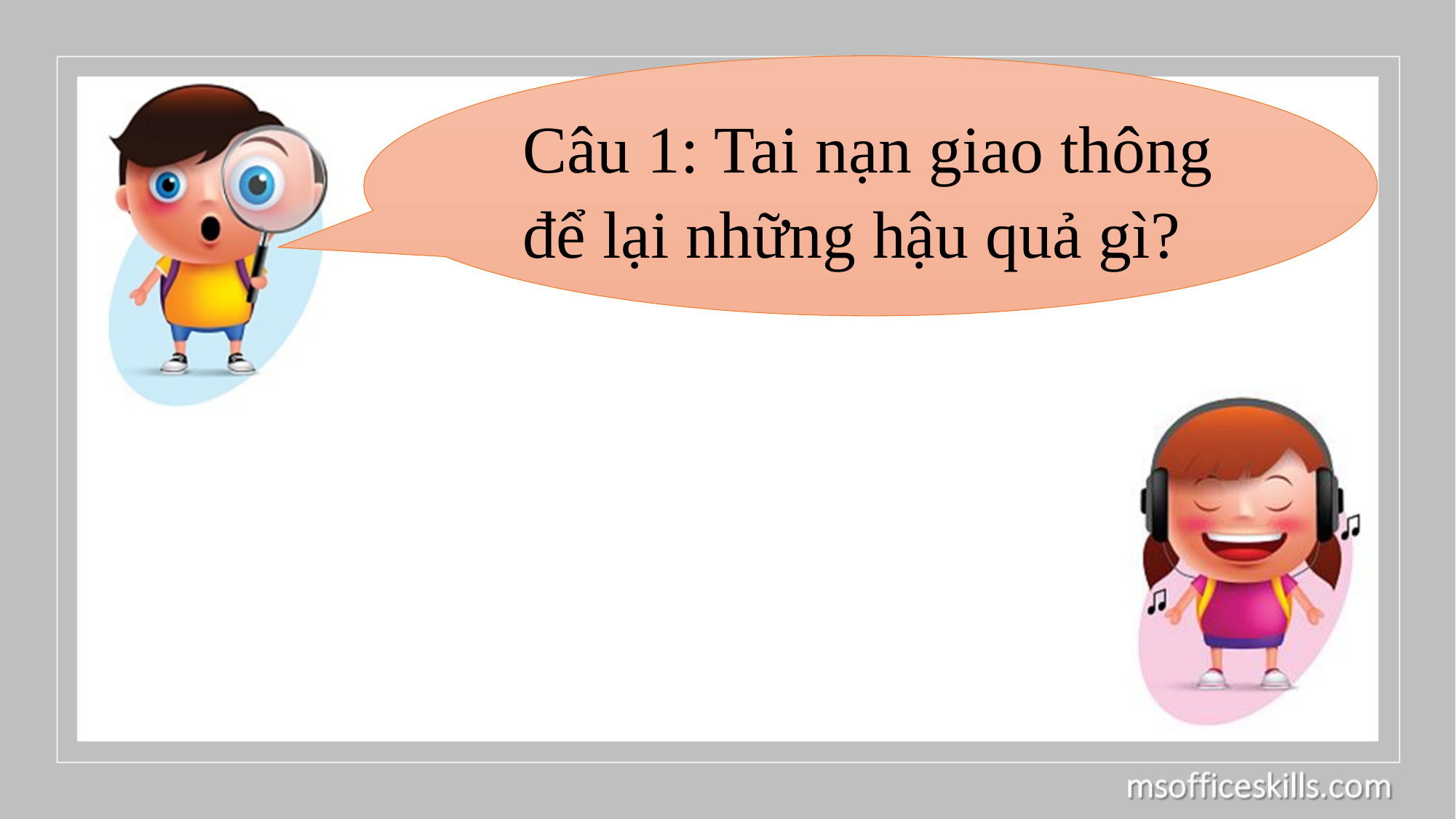

Câu 1: Tai nạn giao thông để lại những hậu quả gì?